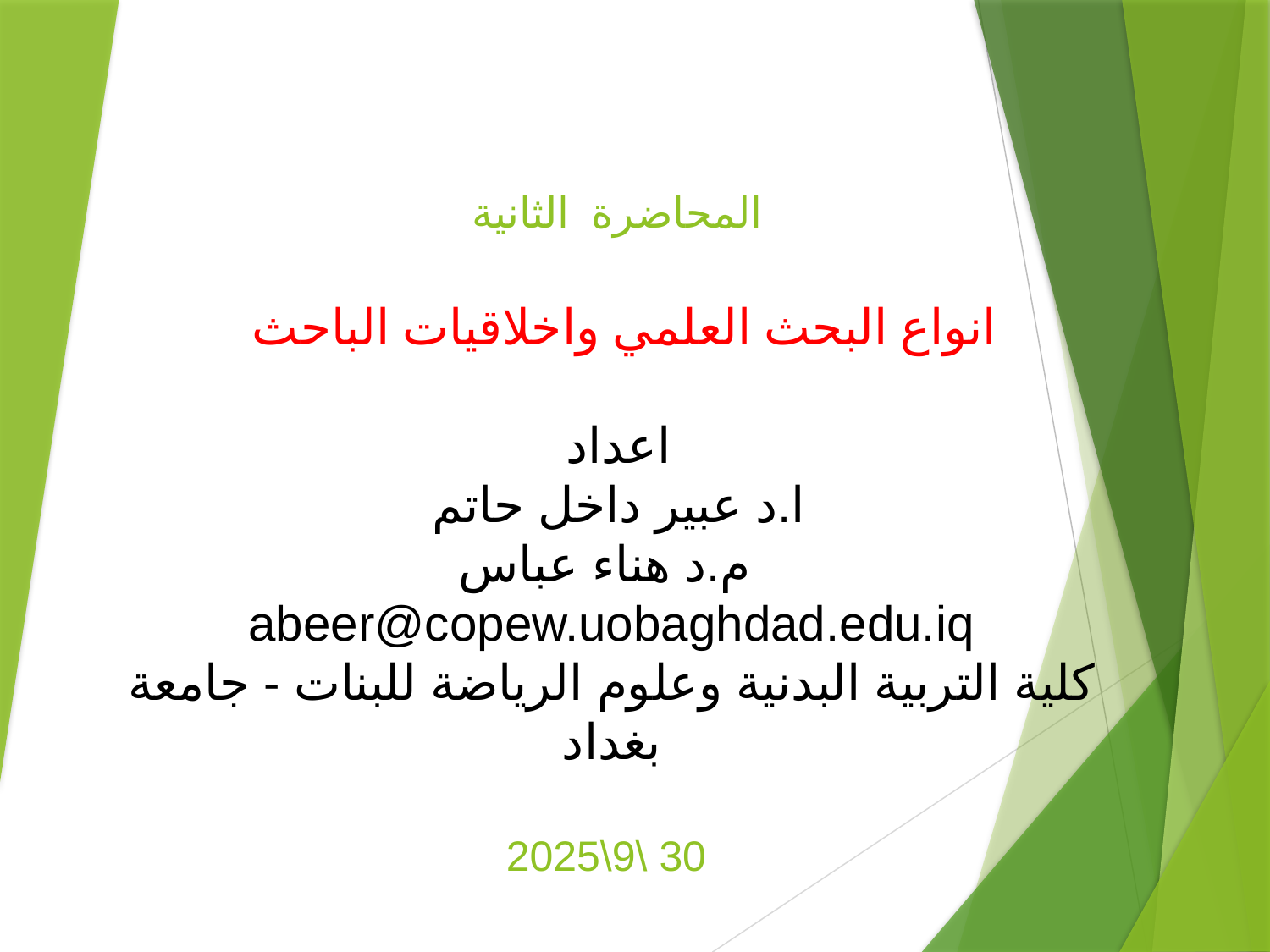

# المحاضرة  الثانية انواع البحث العلمي واخلاقيات الباحث اعداد ا.د عبير داخل حاتم م.د هناء عباس abeer@copew.uobaghdad.edu.iq كلية التربية البدنية وعلوم الرياضة للبنات - جامعة بغداد 30 \9\2025